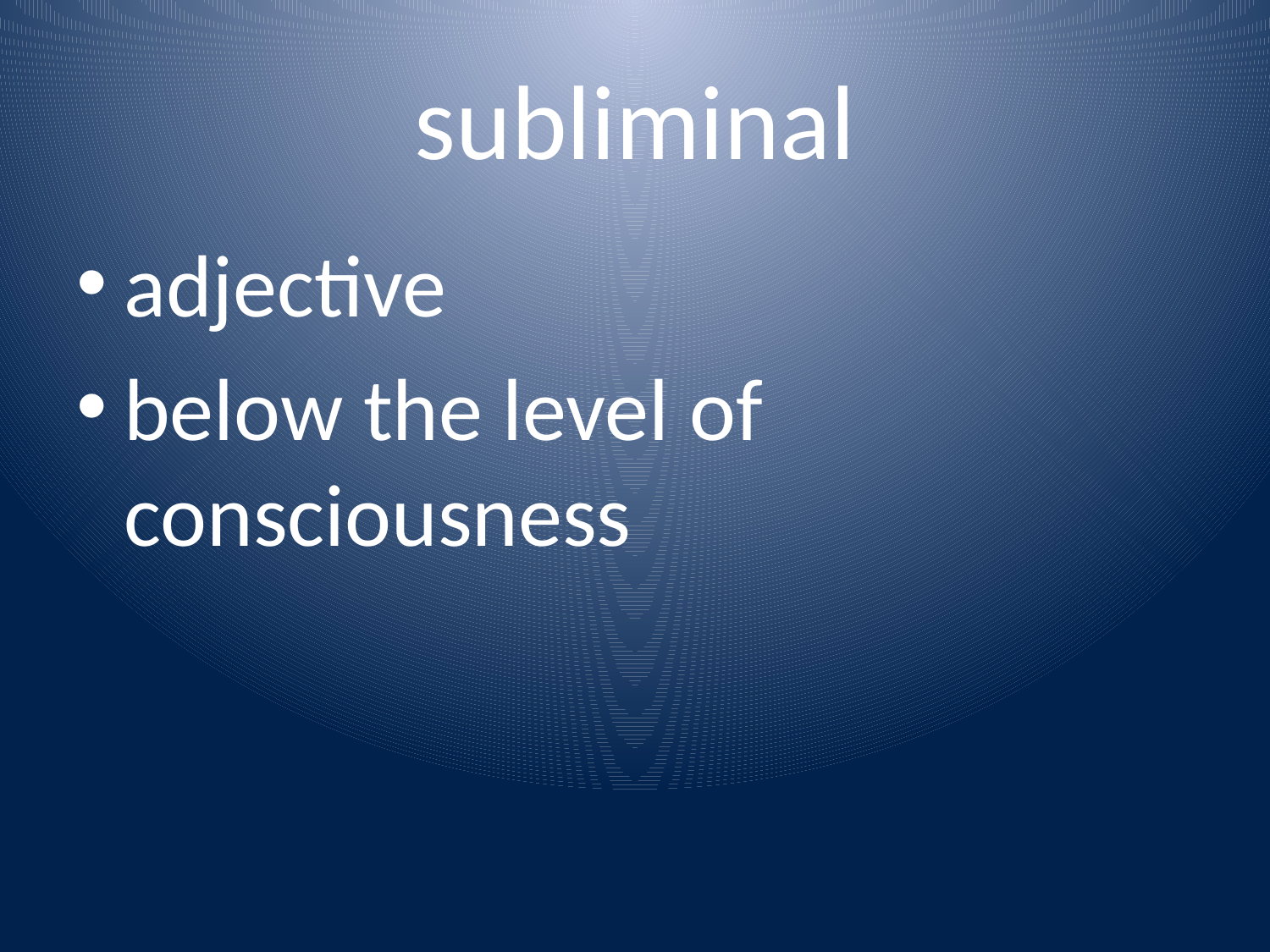

# subliminal
adjective
below the level of consciousness